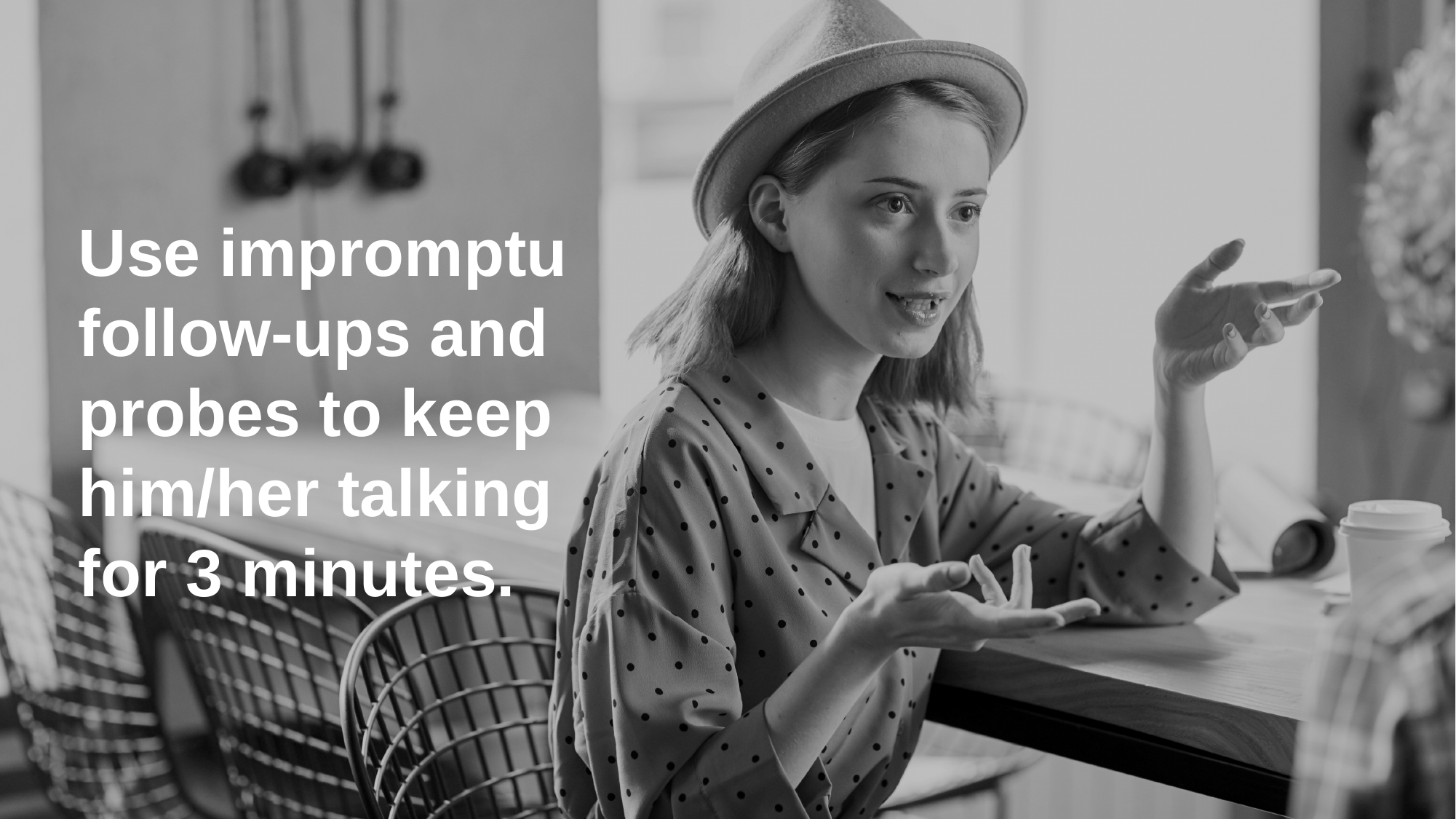

Use impromptu follow-ups and probes to keep him/her talking for 3 minutes.

#